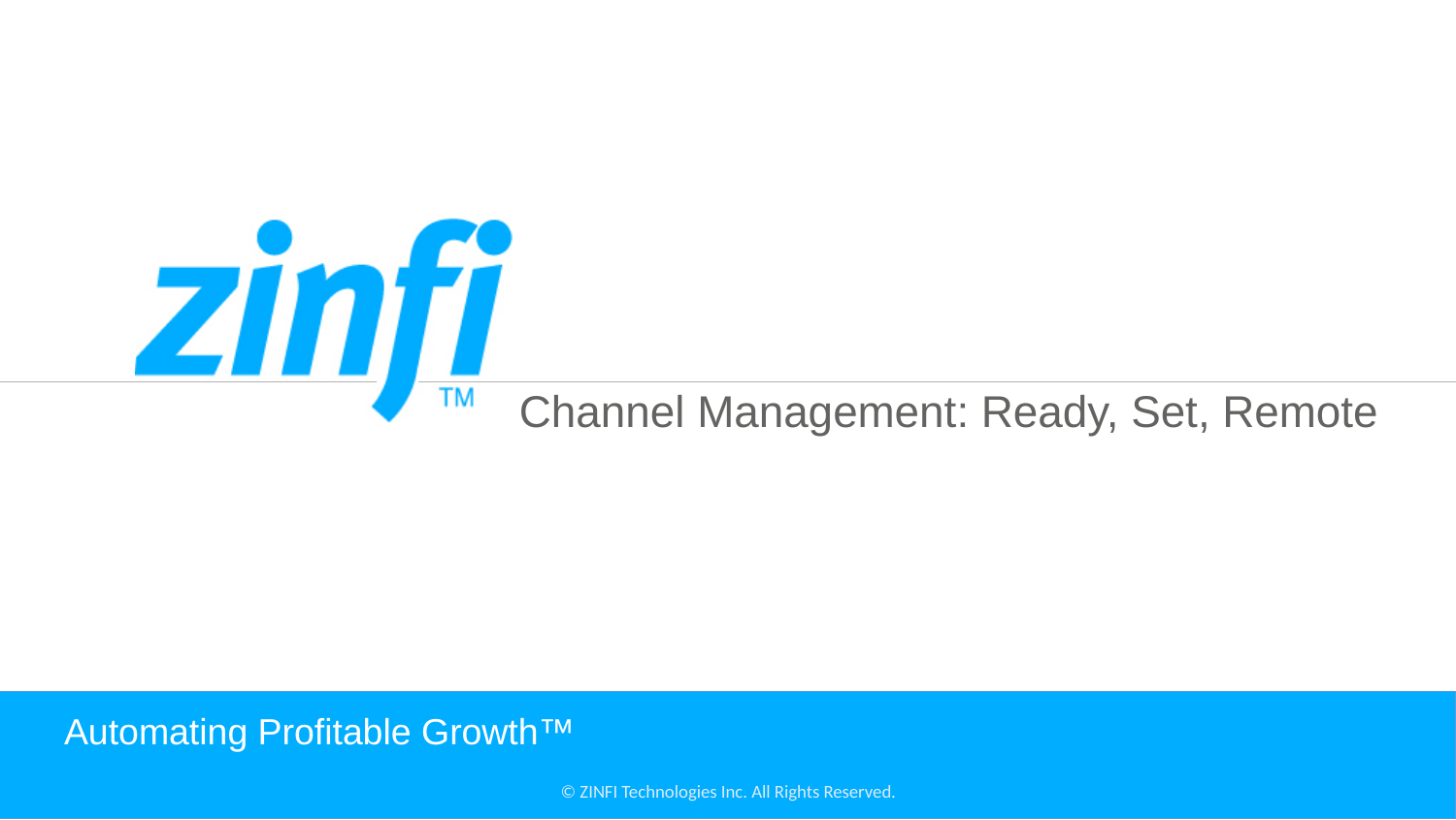

Channel Management: Ready, Set, Remote
# Automating Profitable Growth™